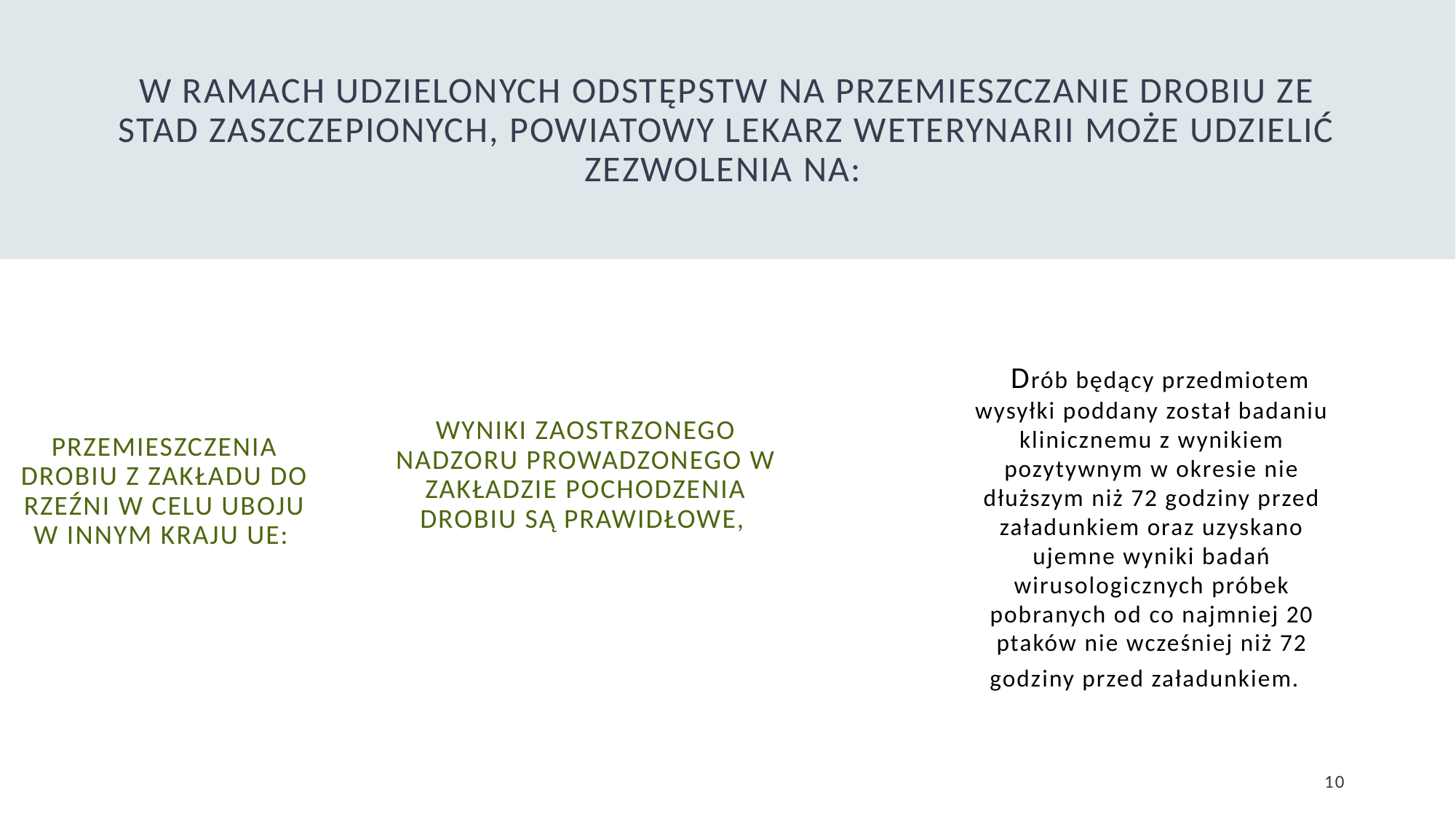

# W ramach udzielonych odstępstw na przemieszczanie drobiu ze stad zaszczepionych, powiatowy lekarz weterynarii może udzielić zezwolenia na:
  Drób będący przedmiotem wysyłki poddany został badaniu klinicznemu z wynikiem pozytywnym w okresie nie dłuższym niż 72 godziny przed załadunkiem oraz uzyskano ujemne wyniki badań wirusologicznych próbek pobranych od co najmniej 20 ptaków nie wcześniej niż 72 godziny przed załadunkiem.

wyniki zaostrzonego nadzoru prowadzonego w zakładzie pochodzenia drobiu są prawidłowe,
przemieszczenia drobiu z zakładu do rzeźni w celu uboju w Innym Kraju UE:
10